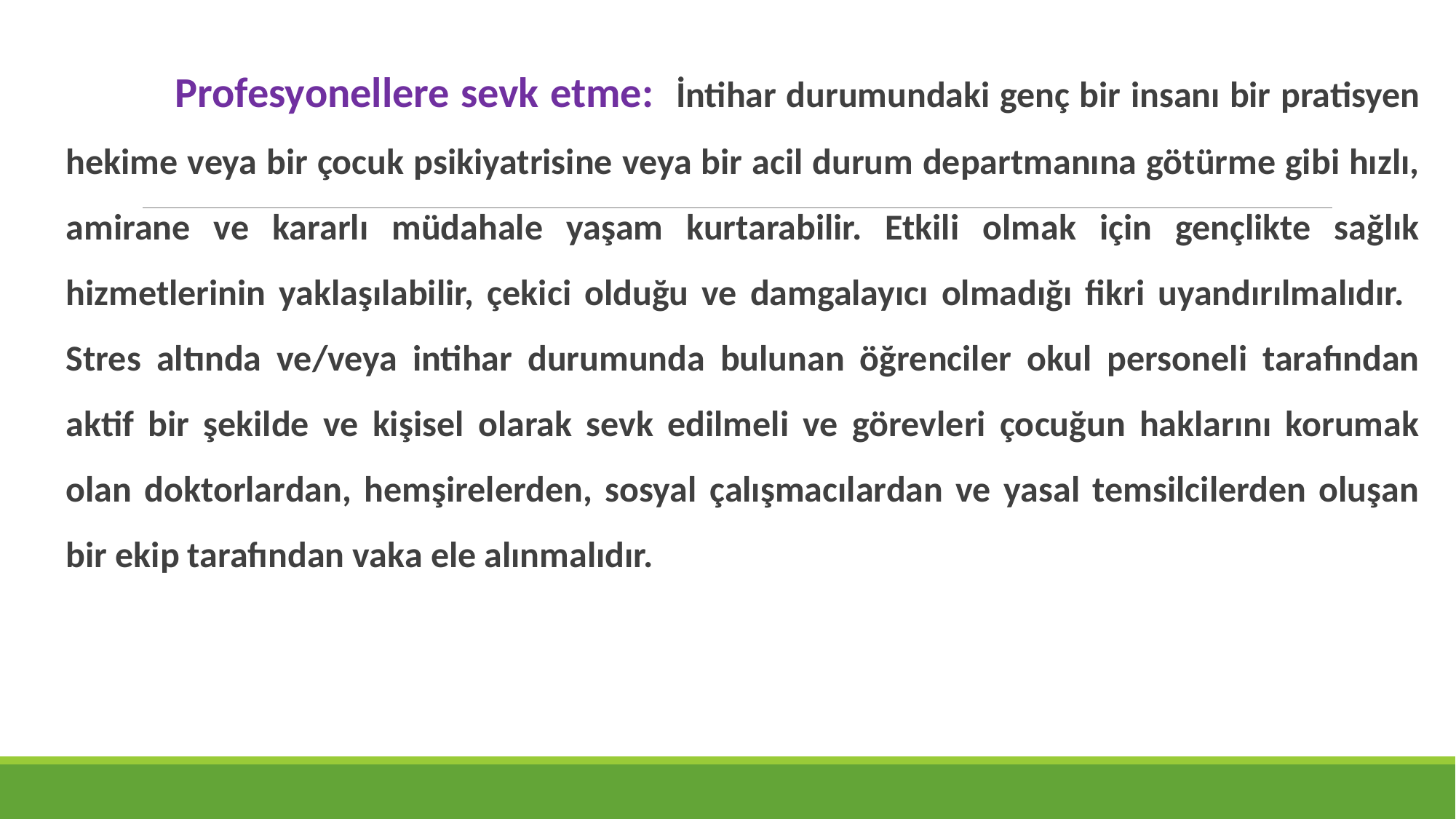

Profesyonellere sevk etme:  İntihar durumundaki genç bir insanı bir pratisyen hekime veya bir çocuk psikiyatrisine veya bir acil durum departmanına götürme gibi hızlı, amirane ve kararlı müdahale yaşam kurtarabilir. Etkili olmak için gençlikte sağlık hizmetlerinin yaklaşılabilir, çekici olduğu ve damgalayıcı olmadığı fikri uyandırılmalıdır. 	Stres altında ve/veya intihar durumunda bulunan öğrenciler okul personeli tarafından aktif bir şekilde ve kişisel olarak sevk edilmeli ve görevleri çocuğun haklarını korumak olan doktorlardan, hemşirelerden, sosyal çalışmacılardan ve yasal temsilcilerden oluşan bir ekip tarafından vaka ele alınmalıdır.